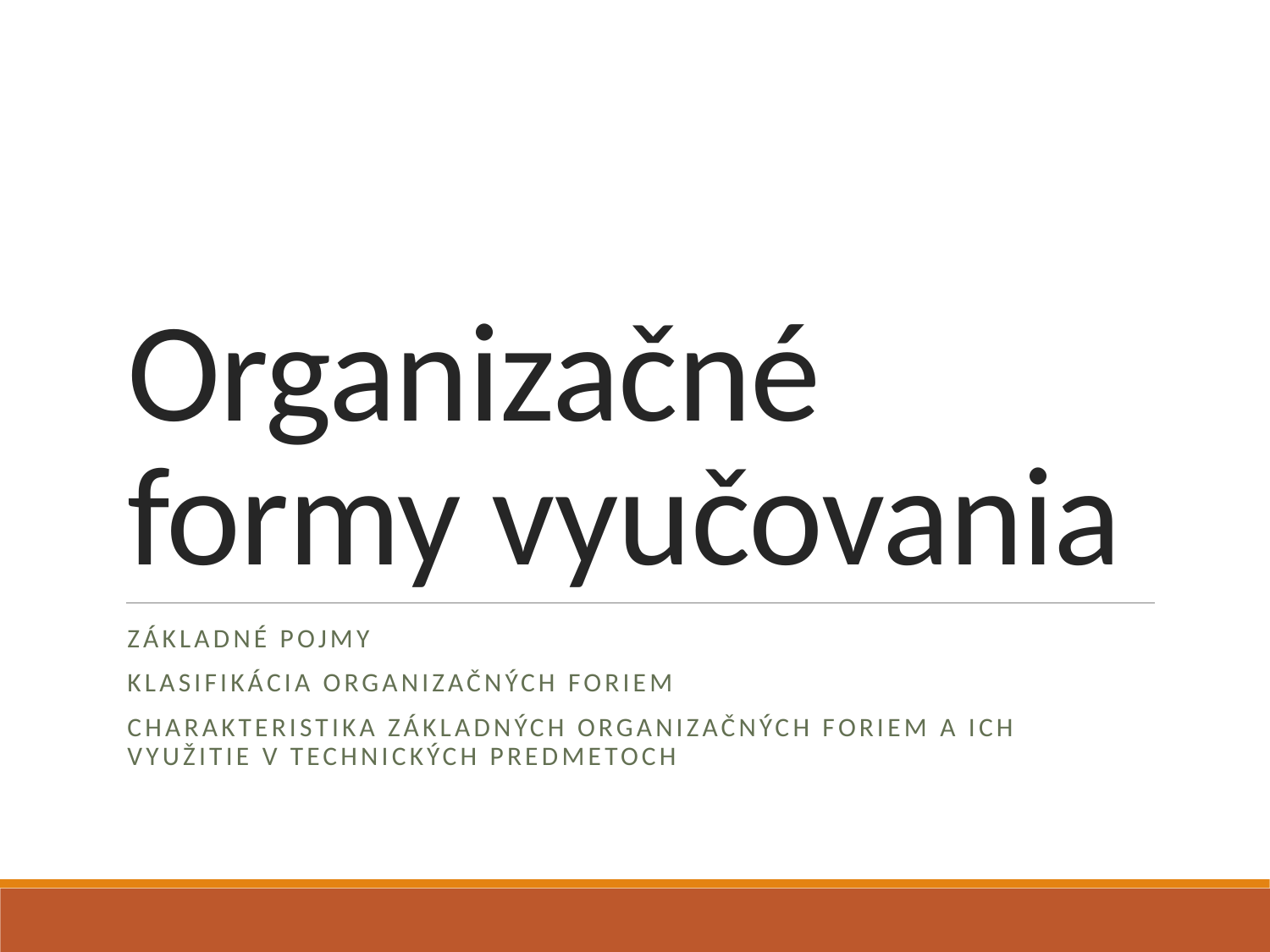

# Organizačné formy vyučovania
Základné pojmy
Klasifikácia organizačných foriem
Charakteristika základných organizačných foriem a ich využitie v technických predmetoch